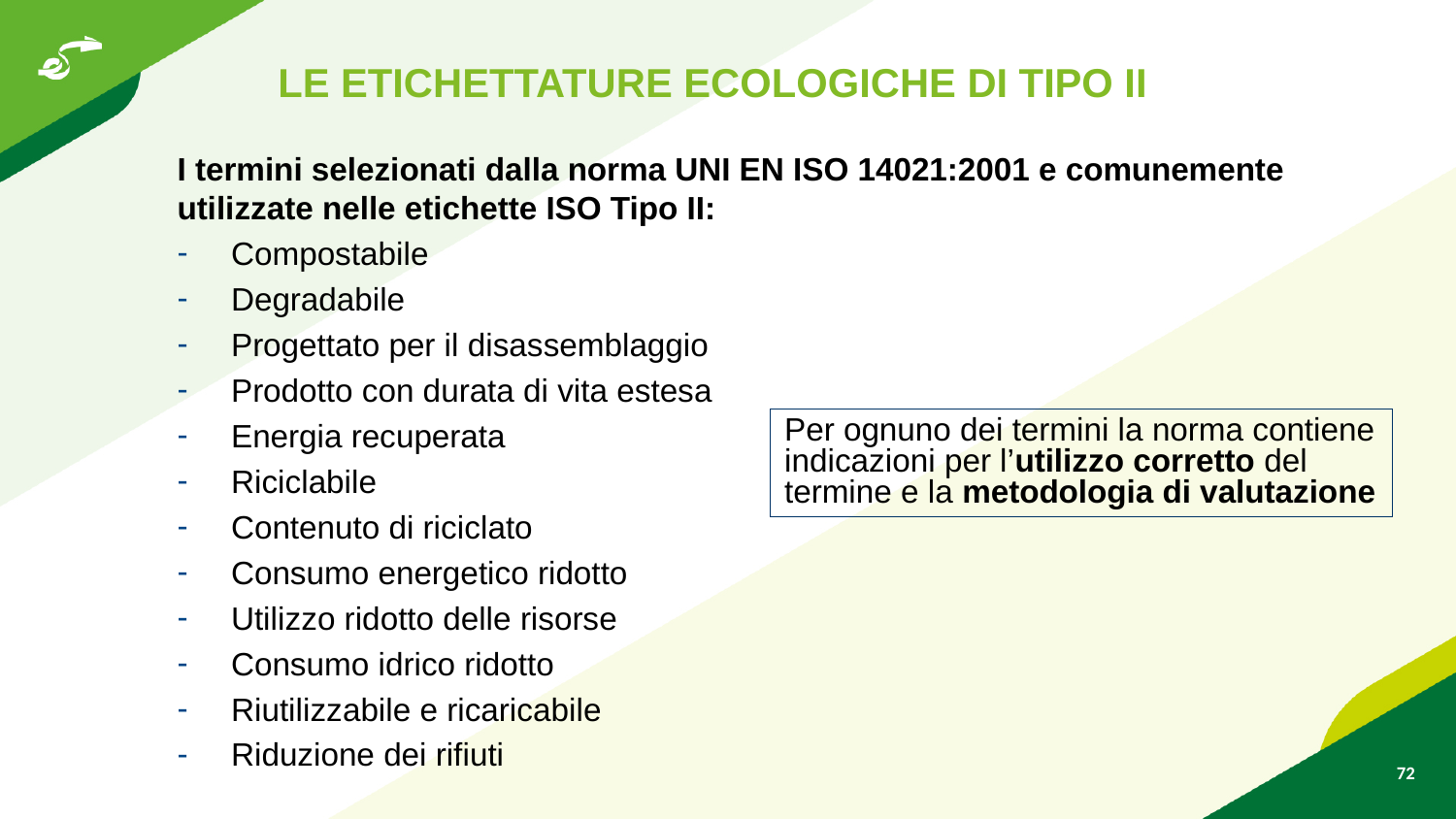

LE ETICHETTATURE ECOLOGICHE DI TIPO II
I termini selezionati dalla norma UNI EN ISO 14021:2001 e comunemente utilizzate nelle etichette ISO Tipo II:
Compostabile
Degradabile
Progettato per il disassemblaggio
Prodotto con durata di vita estesa
Energia recuperata
Riciclabile
Contenuto di riciclato
Consumo energetico ridotto
Utilizzo ridotto delle risorse
Consumo idrico ridotto
Riutilizzabile e ricaricabile
Riduzione dei rifiuti

Per ognuno dei termini la norma contiene indicazioni per l’utilizzo corretto del termine e la metodologia di valutazione
72